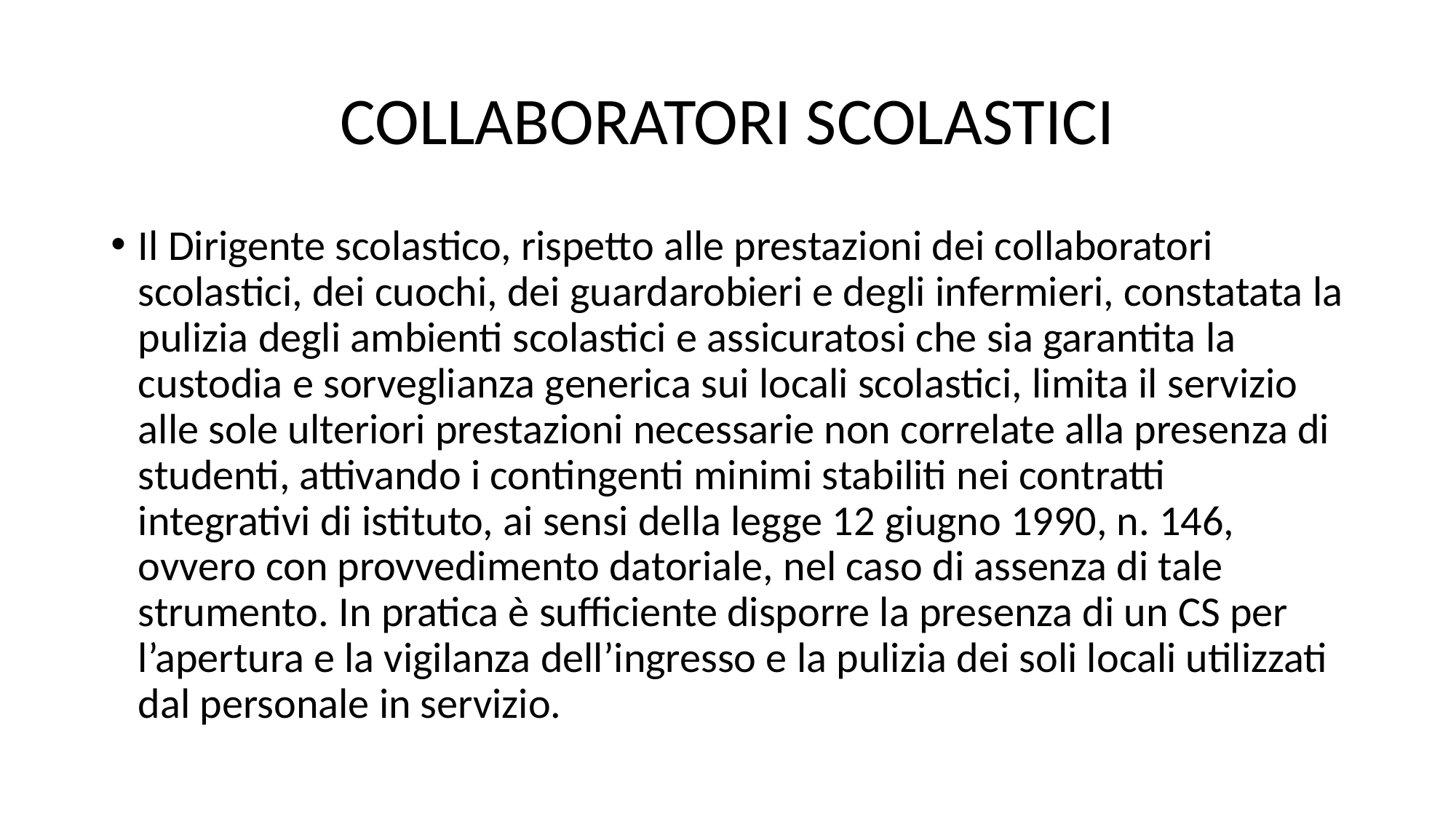

# COLLABORATORI SCOLASTICI
Il Dirigente scolastico, rispetto alle prestazioni dei collaboratori scolastici, dei cuochi, dei guardarobieri e degli infermieri, constatata la pulizia degli ambienti scolastici e assicuratosi che sia garantita la custodia e sorveglianza generica sui locali scolastici, limita il servizio alle sole ulteriori prestazioni necessarie non correlate alla presenza di studenti, attivando i contingenti minimi stabiliti nei contratti integrativi di istituto, ai sensi della legge 12 giugno 1990, n. 146, ovvero con provvedimento datoriale, nel caso di assenza di tale strumento. In pratica è sufficiente disporre la presenza di un CS per l’apertura e la vigilanza dell’ingresso e la pulizia dei soli locali utilizzati dal personale in servizio.